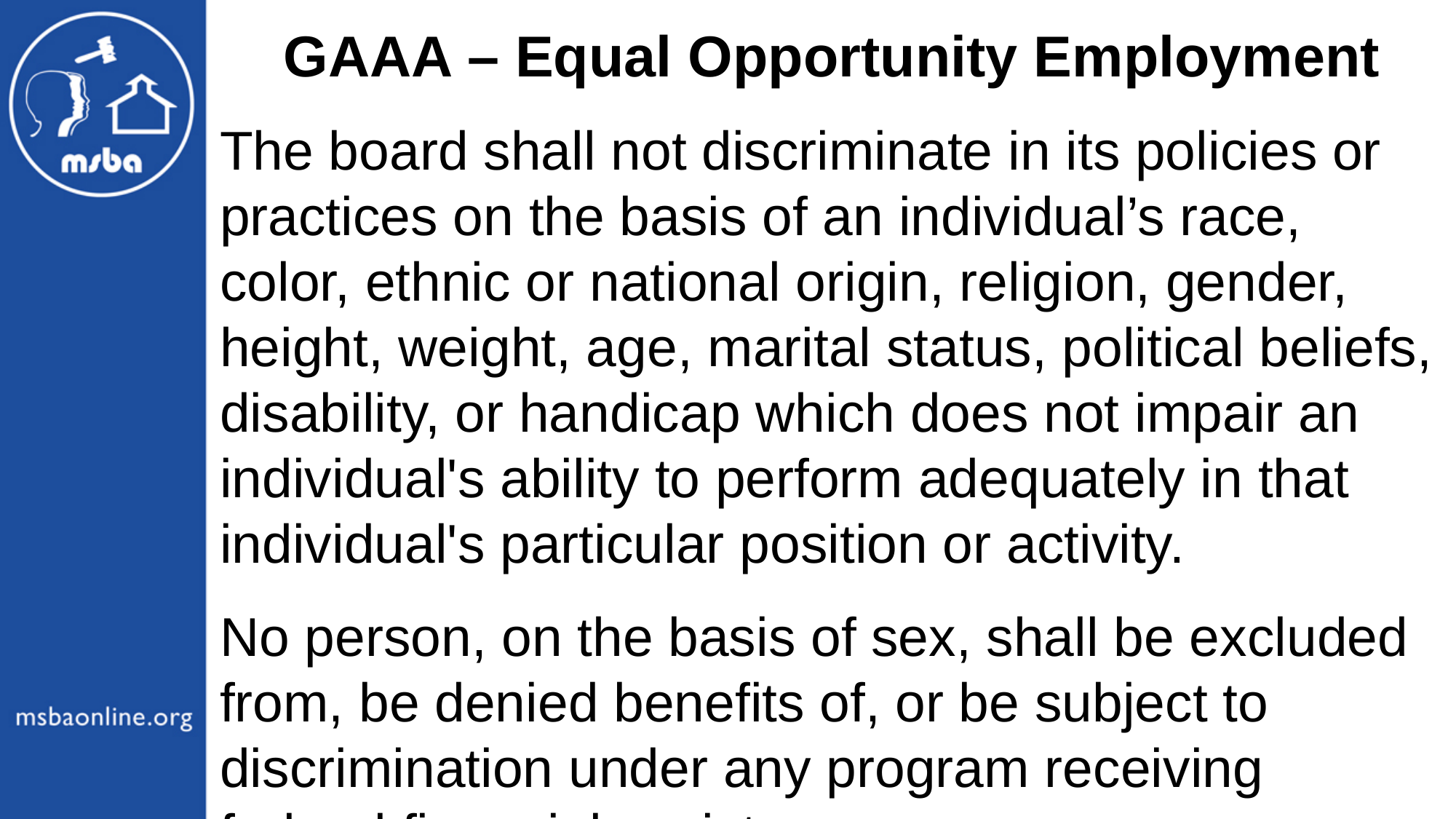

GAAA – Equal Opportunity Employment
The board shall not discriminate in its policies or practices on the basis of an individual’s race, color, ethnic or national origin, religion, gender, height, weight, age, marital status, political beliefs, disability, or handicap which does not impair an individual's ability to perform adequately in that individual's particular position or activity.
No person, on the basis of sex, shall be excluded from, be denied benefits of, or be subject to discrimination under any program receiving federal financial assistance.